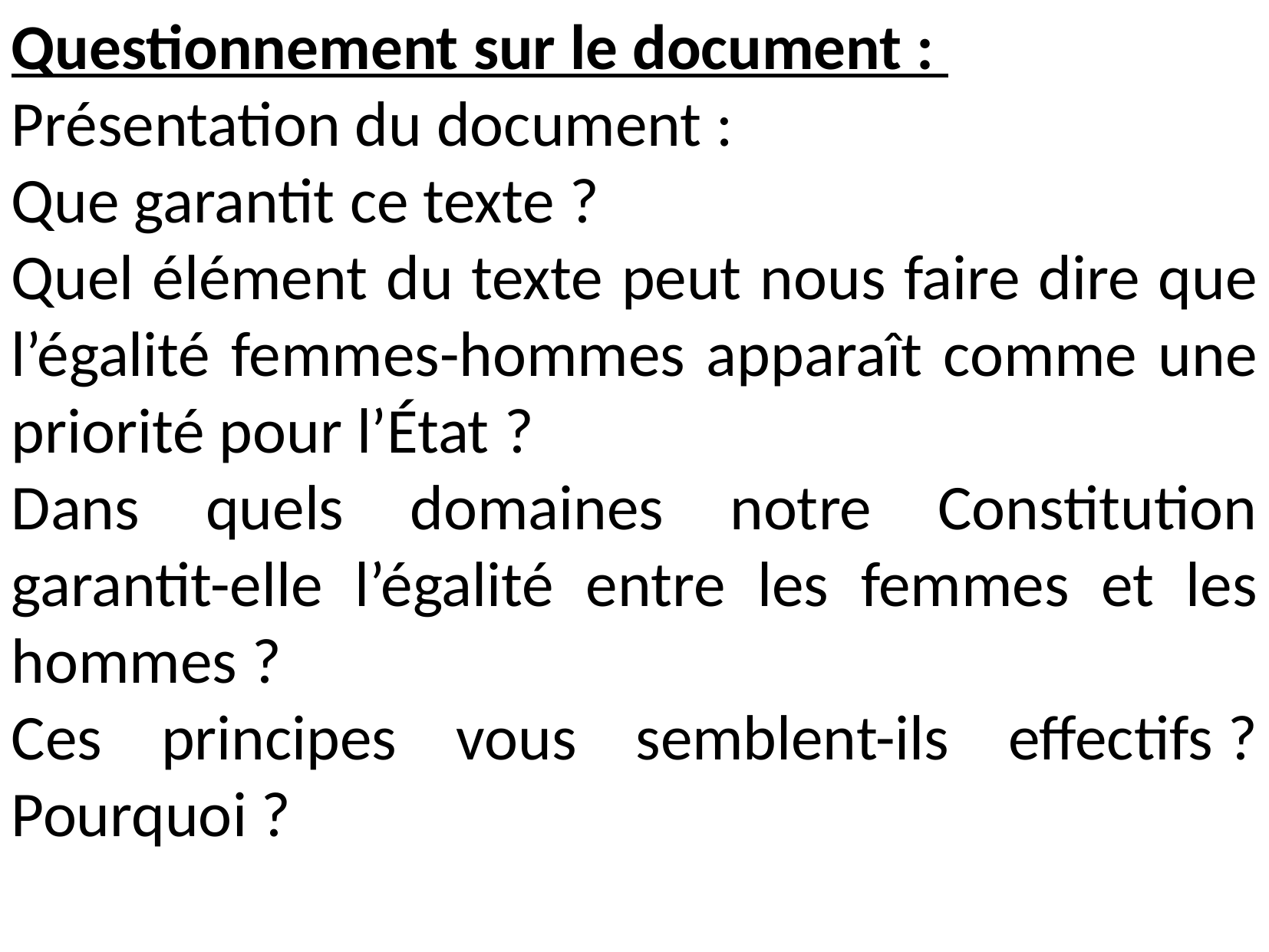

Questionnement sur le document :
Présentation du document :
Que garantit ce texte ?
Quel élément du texte peut nous faire dire que l’égalité femmes-hommes apparaît comme une priorité pour l’État ?
Dans quels domaines notre Constitution garantit-elle l’égalité entre les femmes et les hommes ?
Ces principes vous semblent-ils effectifs ? Pourquoi ?